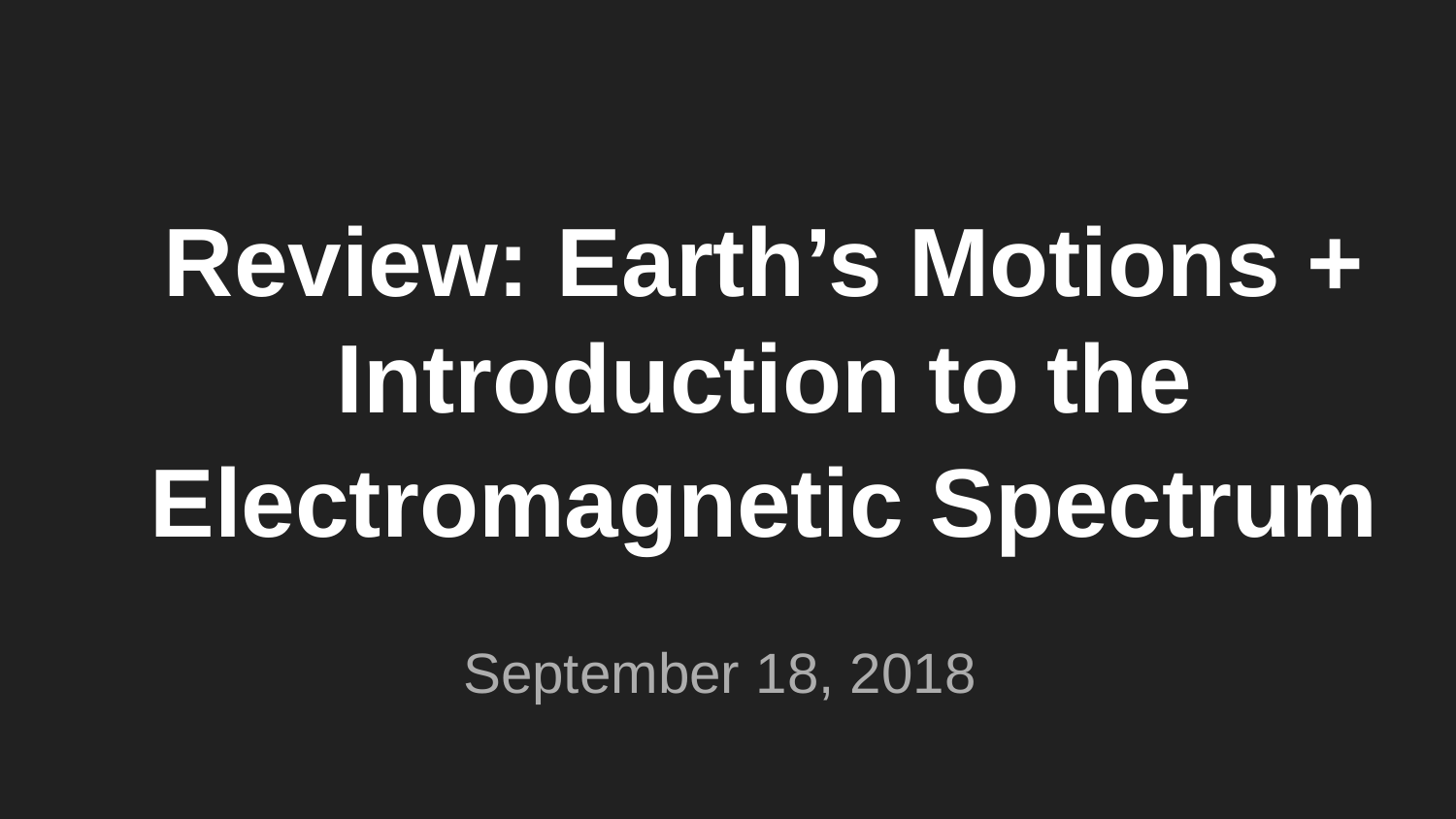

# Review: Earth’s Motions + Introduction to the Electromagnetic Spectrum
September 18, 2018